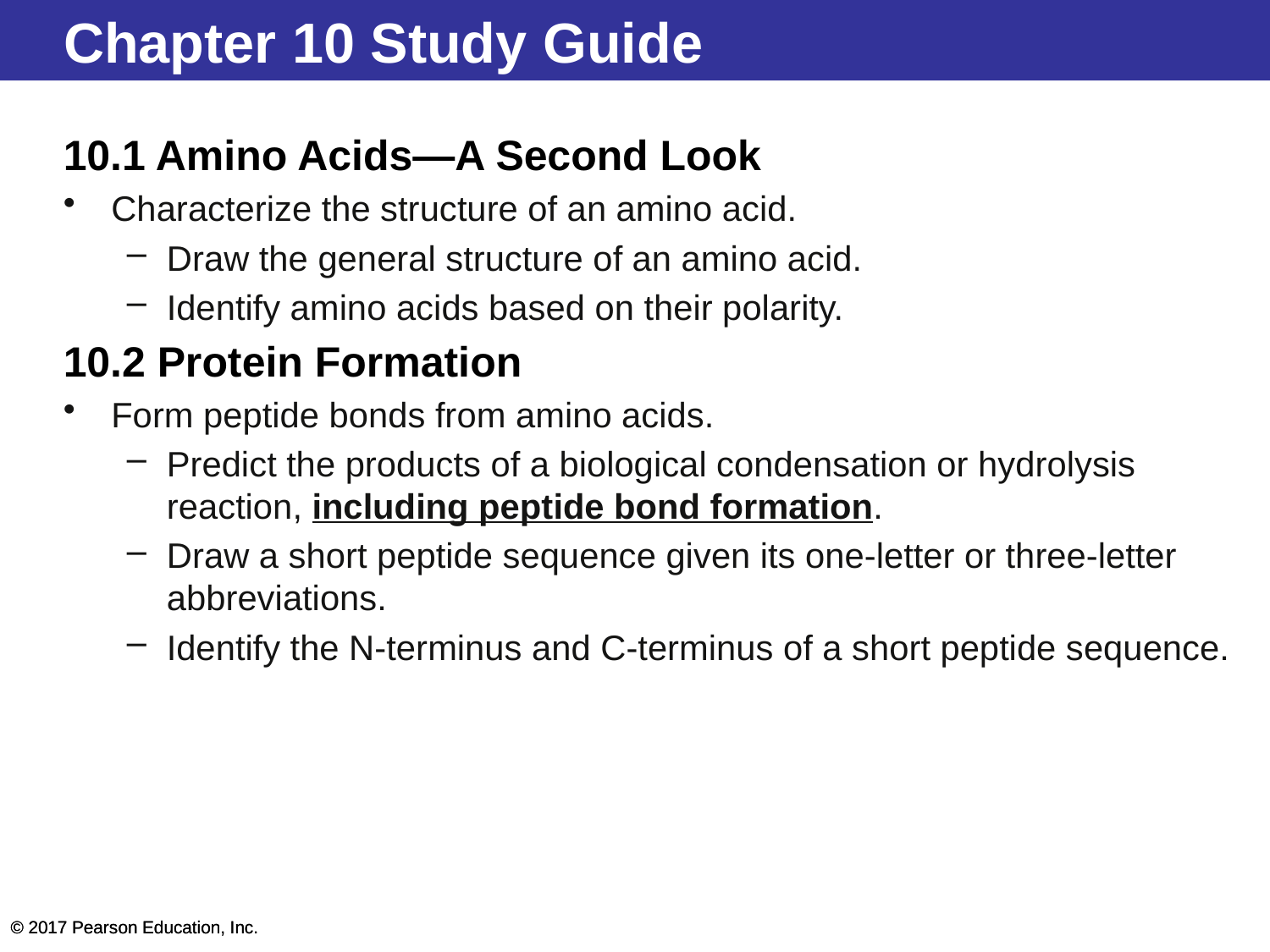

# Outline
Chapter 10 Study Guide
10.1 Amino Acids—A Second Look
Characterize the structure of an amino acid.
Draw the general structure of an amino acid.
Identify amino acids based on their polarity.
10.2 Protein Formation
Form peptide bonds from amino acids.
Predict the products of a biological condensation or hydrolysis reaction, including peptide bond formation.
Draw a short peptide sequence given its one-letter or three-letter abbreviations.
Identify the N-terminus and C-terminus of a short peptide sequence.
© 2017 Pearson Education, Inc.